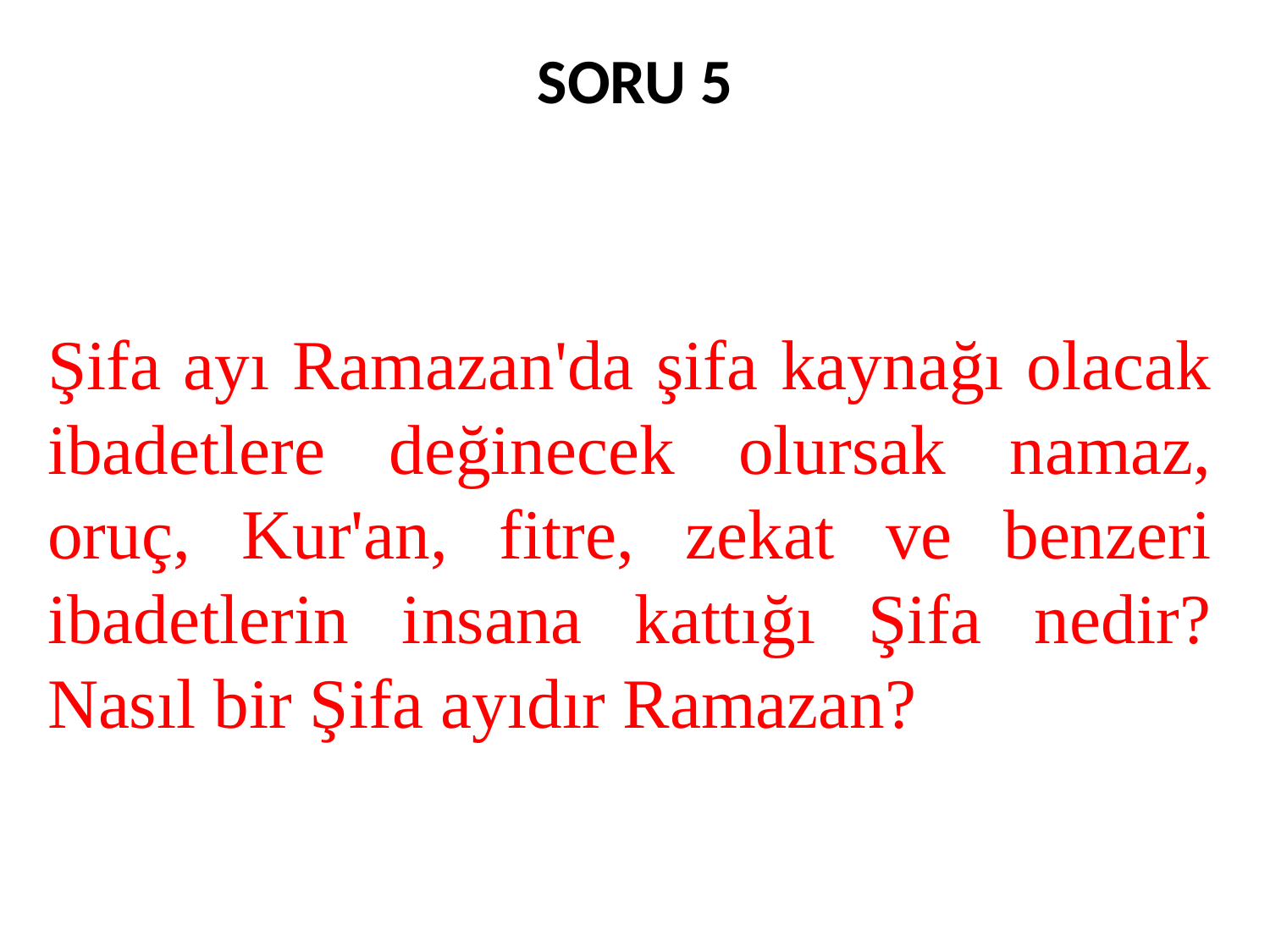

SORU 5
Şifa ayı Ramazan'da şifa kaynağı olacak ibadetlere değinecek olursak namaz, oruç, Kur'an, fitre, zekat ve benzeri ibadetlerin insana kattığı Şifa nedir? Nasıl bir Şifa ayıdır Ramazan?